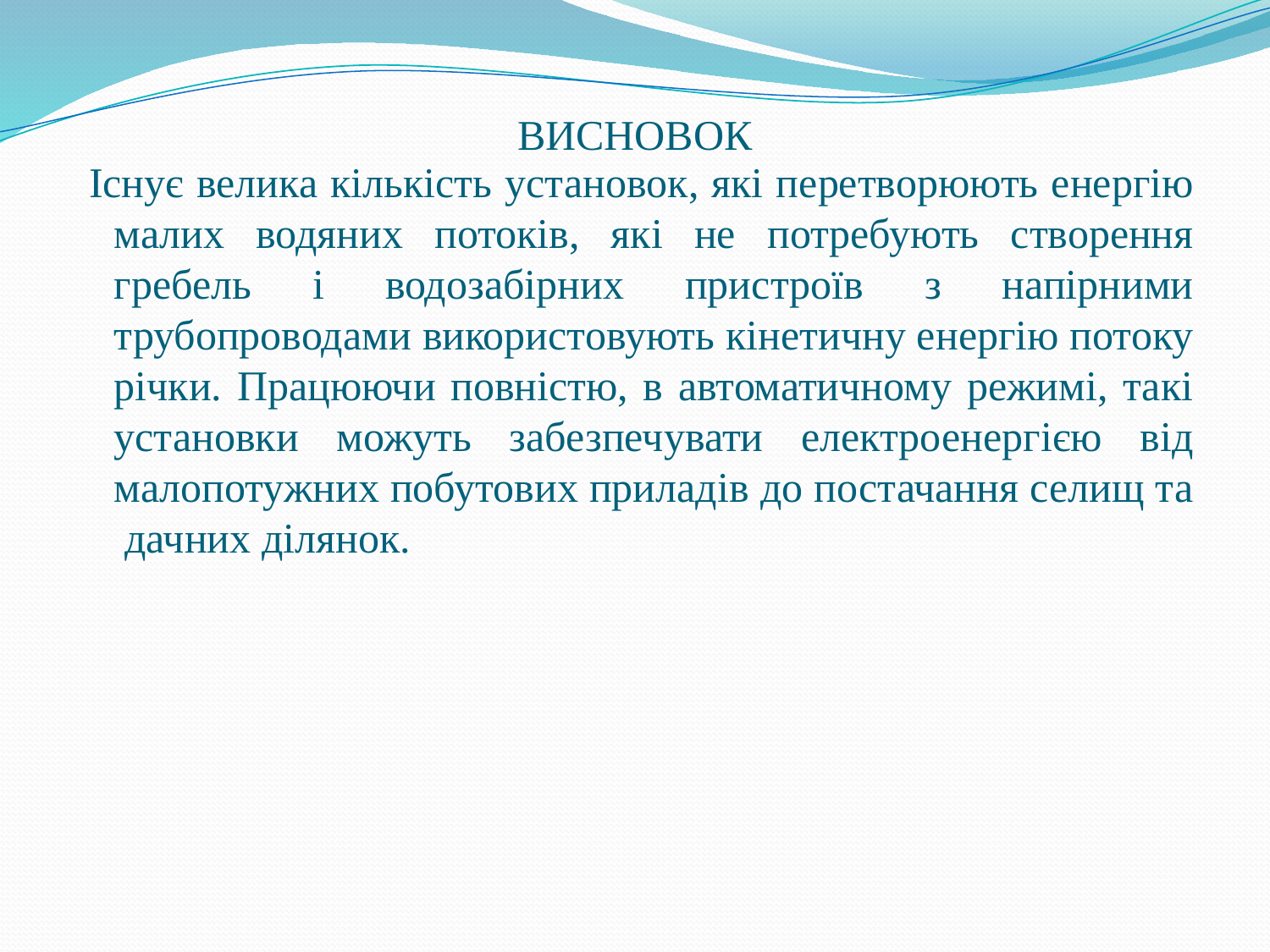

# ВИСНОВОК
 Існує велика кількість установок, які перетворюють енергію малих водяних потоків, які не потребують створення гребель і водозабірних пристроїв з напірними трубопроводами використовують кінетичну енергію потоку річки. Працюючи повністю, в автоматичному режимі, такі установки можуть забезпечувати електроенергією від малопотужних побутових приладів до постачання селищ та  дачних ділянок.